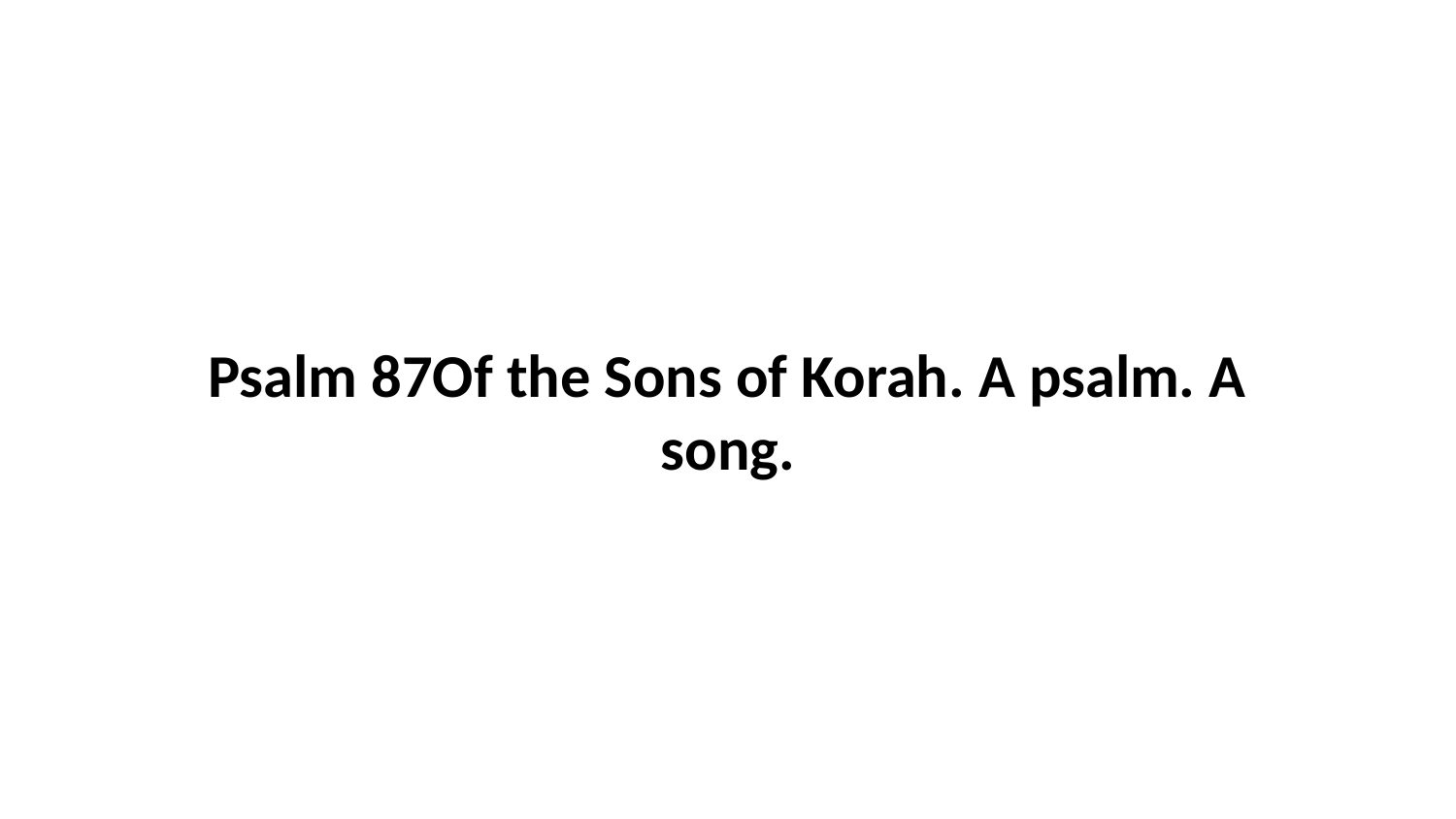

Psalm 87Of the Sons of Korah. A psalm. A song.